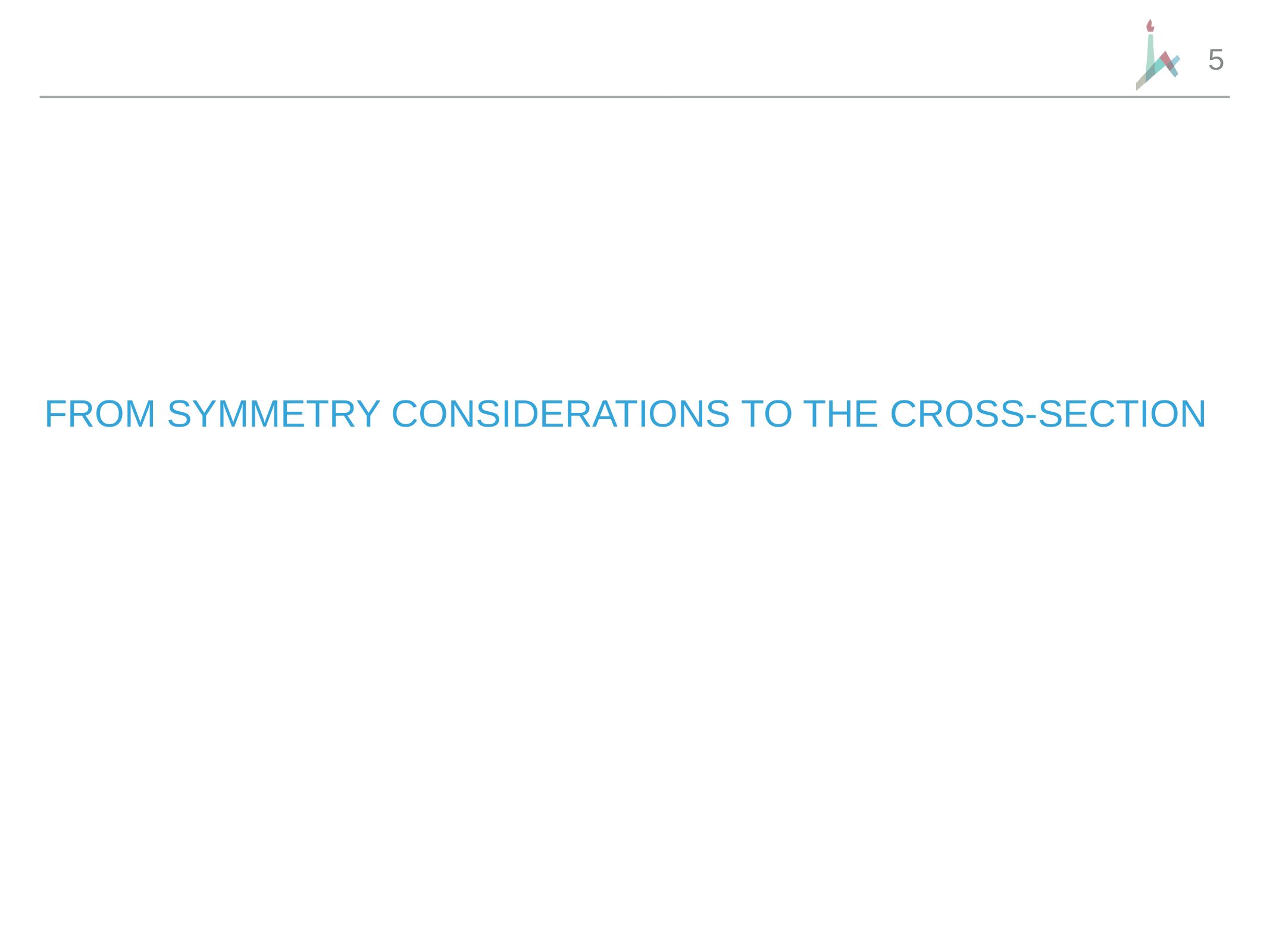

5

# From Symmetry considerations to the cross-section